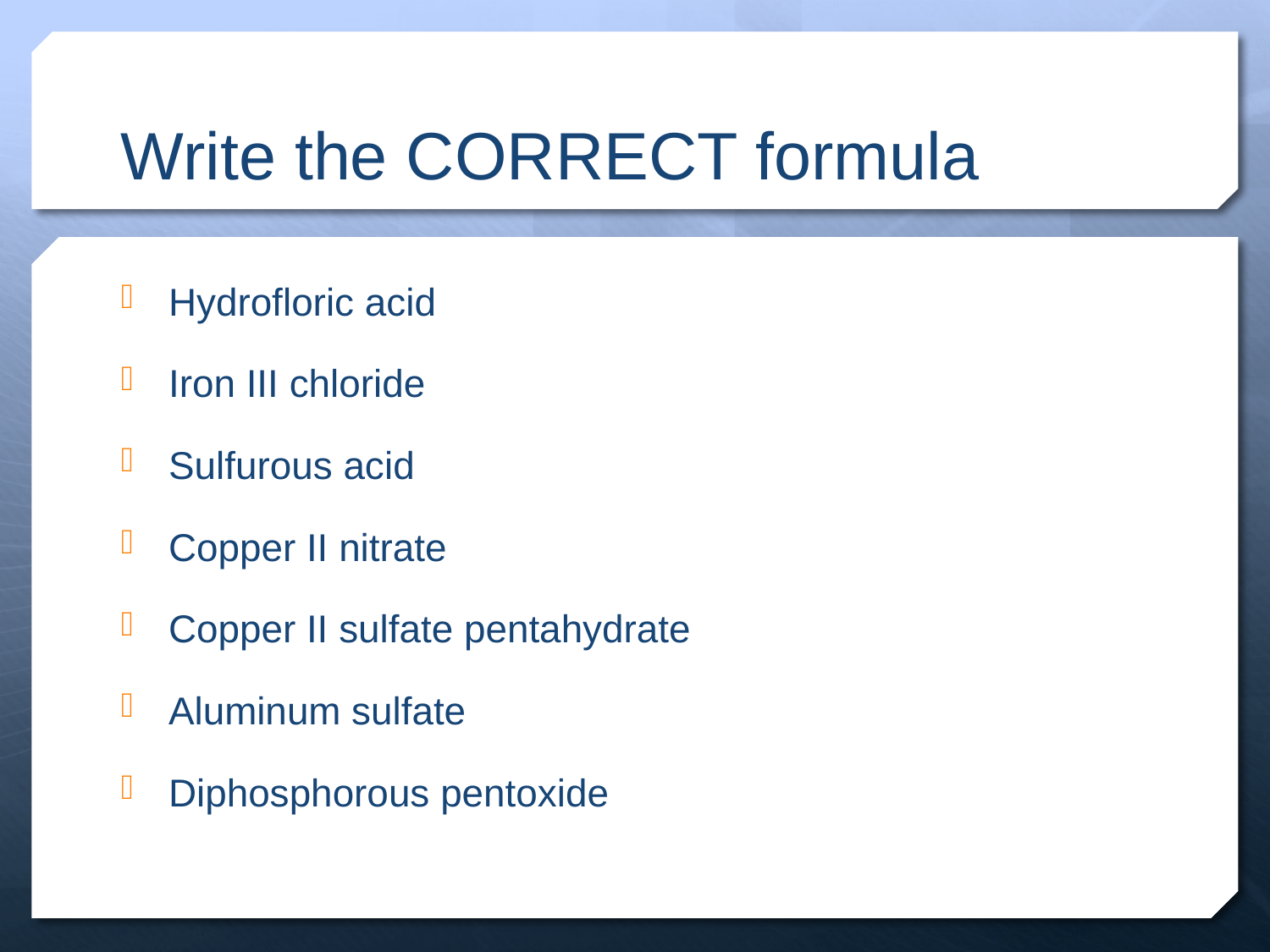

# Write the CORRECT formula
Hydrofloric acid
Iron III chloride
Sulfurous acid
Copper II nitrate
Copper II sulfate pentahydrate
Aluminum sulfate
Diphosphorous pentoxide